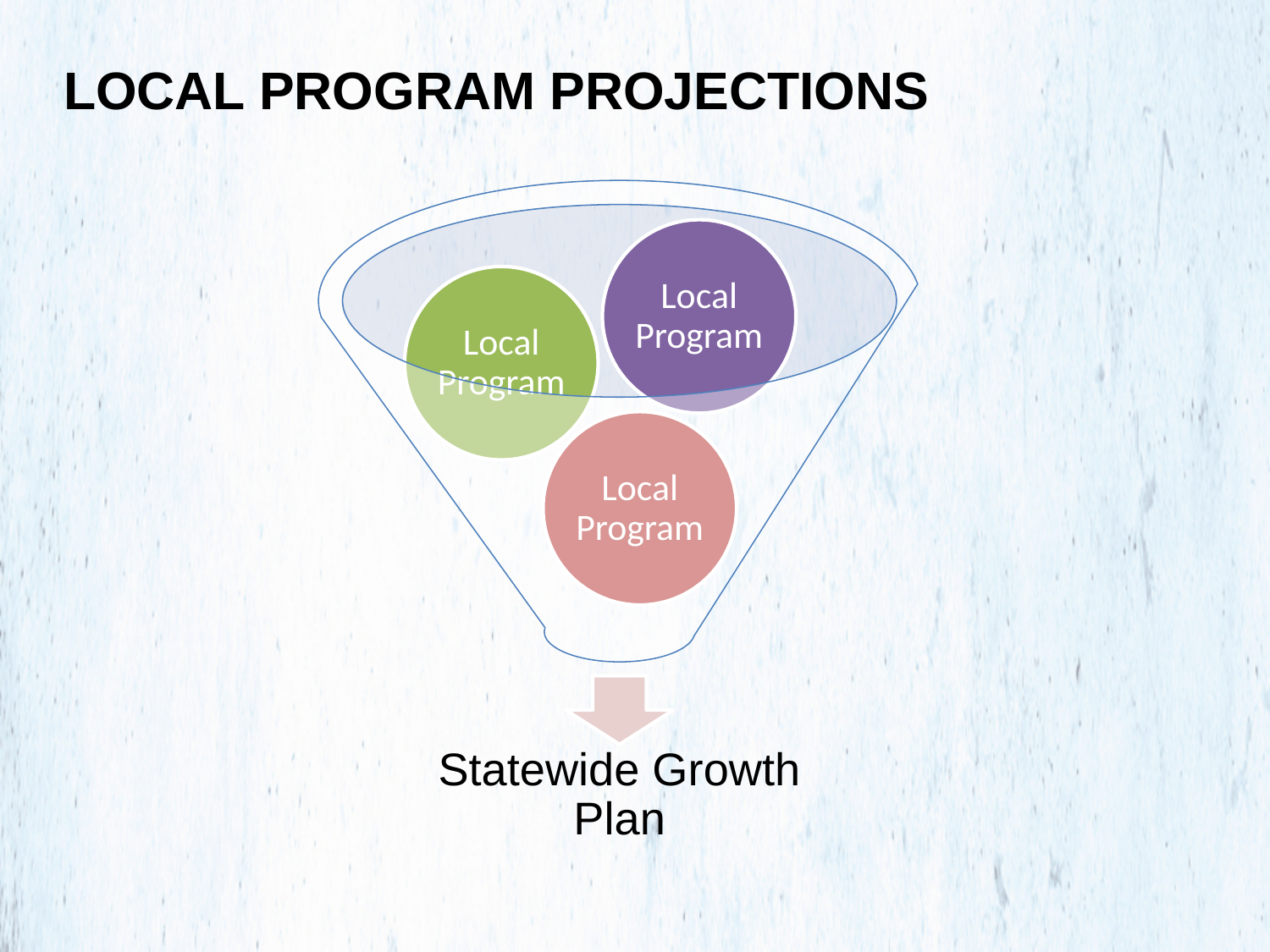

Local program projections
Statewide Growth Plan
Local Program
Local Program
Local Program